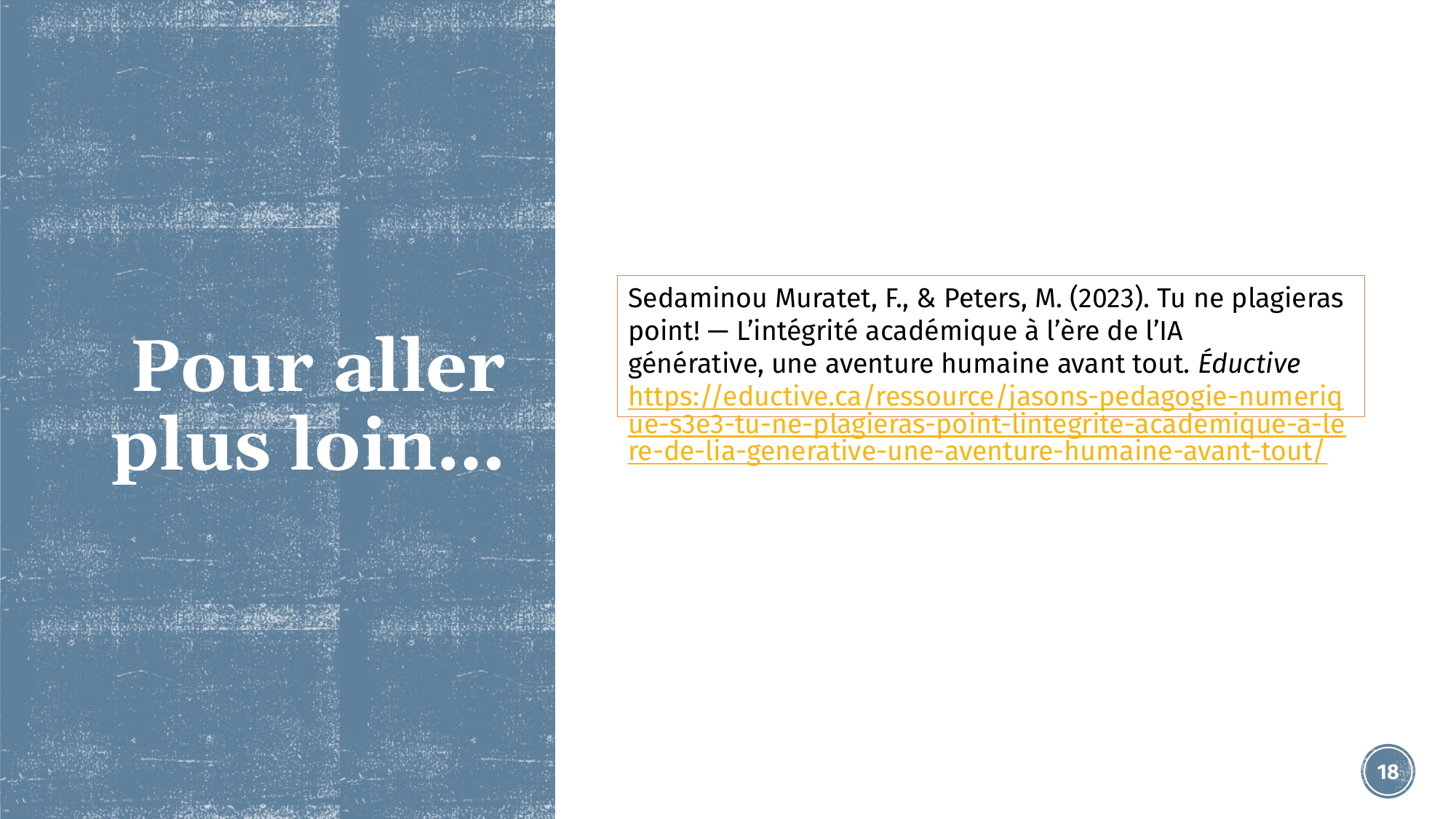

# Pour aller plus loin…
Sedaminou Muratet, F., & Peters, M. (2023). Tu ne plagieras point! — L’intégrité académique à l’ère de l’IA générative, une aventure humaine avant tout. Éductive https://eductive.ca/ressource/jasons-pedagogie-numerique-s3e3-tu-ne-plagieras-point-lintegrite-academique-a-lere-de-lia-generative-une-aventure-humaine-avant-tout/

18